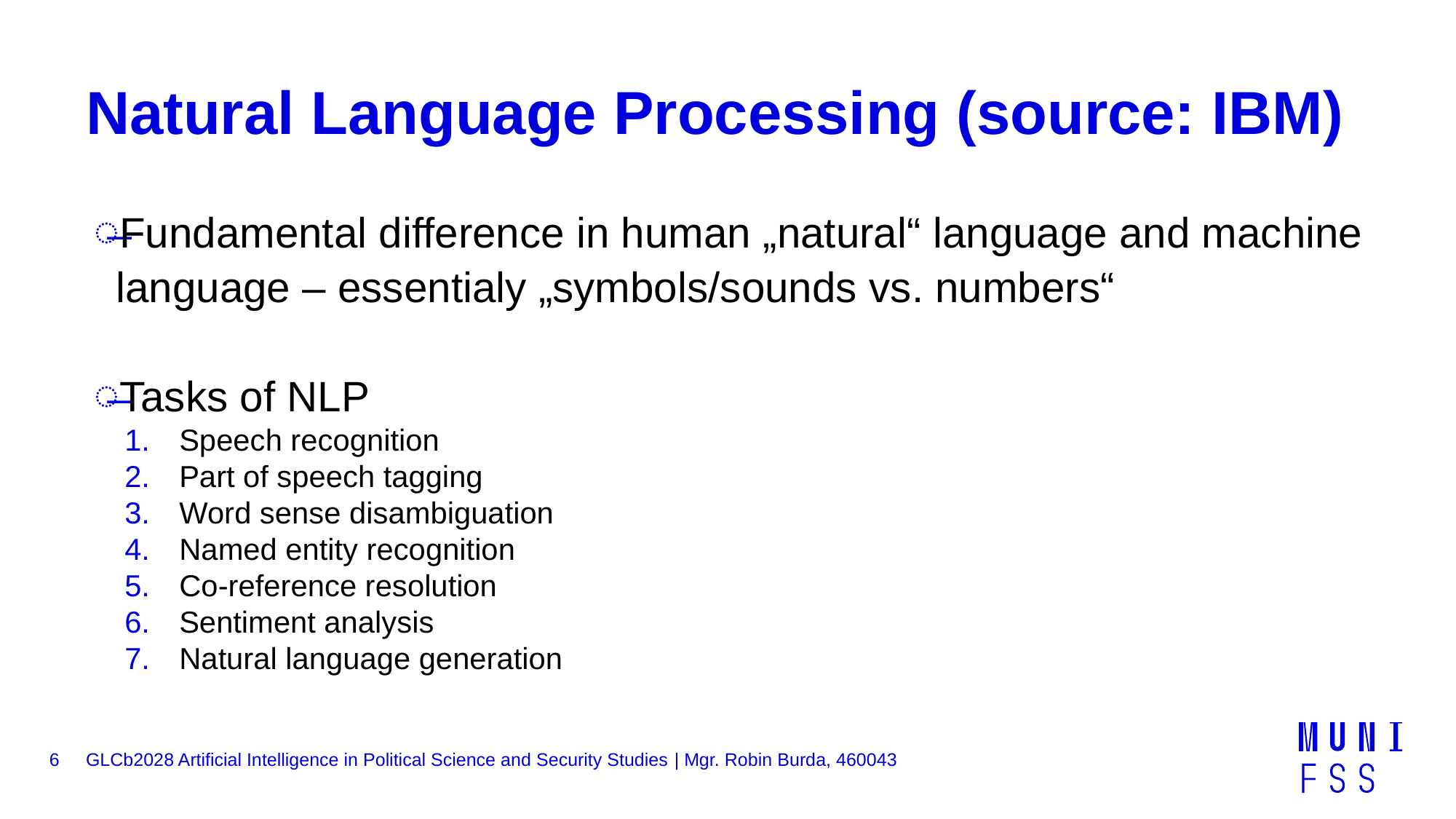

# Natural Language Processing (source: IBM)
Fundamental difference in human „natural“ language and machine language – essentialy „symbols/sounds vs. numbers“

Tasks of NLP
Speech recognition
Part of speech tagging
Word sense disambiguation
Named entity recognition
Co-reference resolution
Sentiment analysis
Natural language generation
6
GLCb2028 Artificial Intelligence in Political Science and Security Studies | Mgr. Robin Burda, 460043